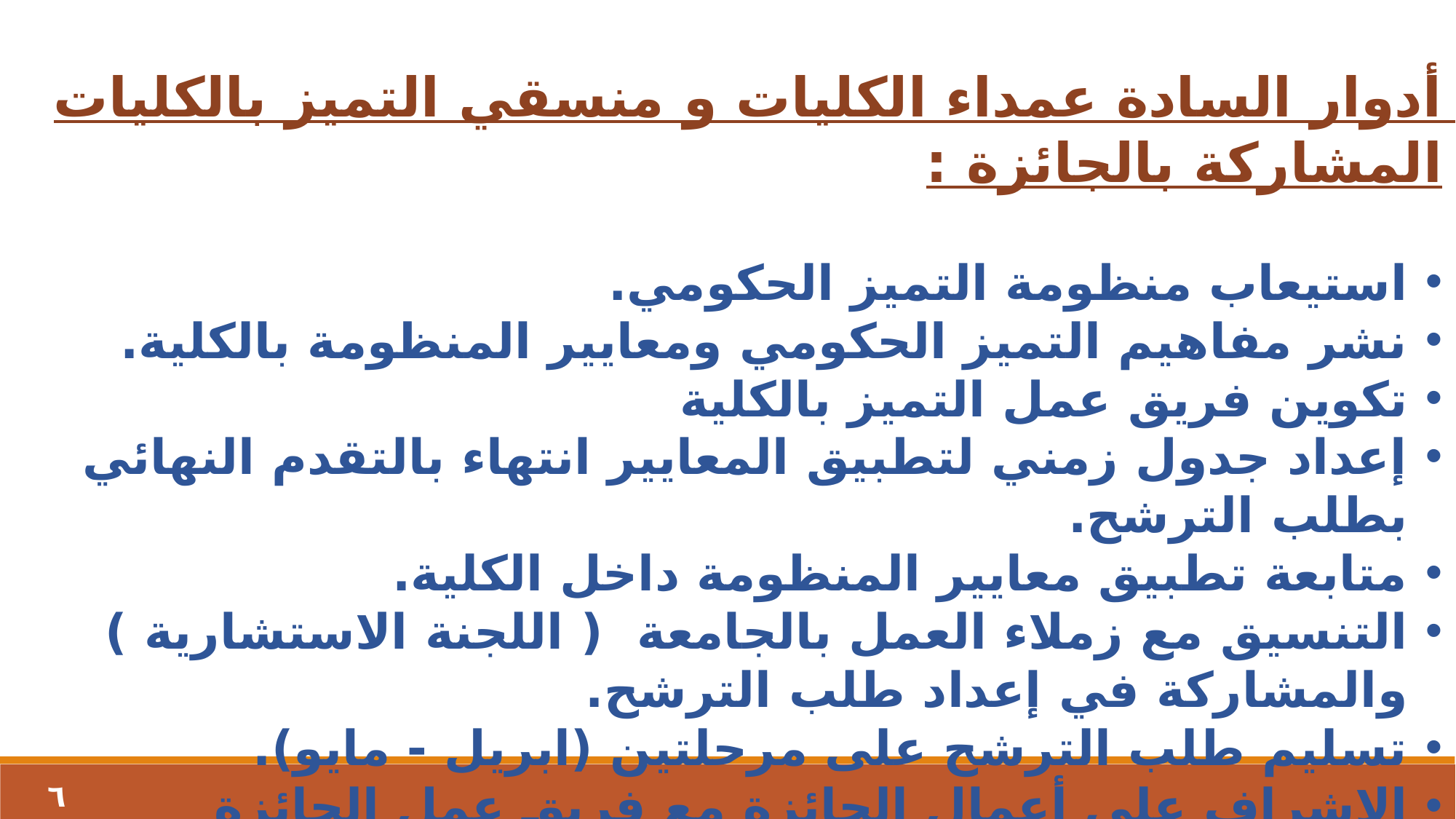

أدوار سفراء التميز
أدوار السادة عمداء الكليات و منسقي التميز بالكليات المشاركة بالجائزة :

استيعاب منظومة التميز الحكومي.
نشر مفاهيم التميز الحكومي ومعايير المنظومة بالكلية.
تكوين فريق عمل التميز بالكلية
إعداد جدول زمني لتطبيق المعايير انتهاء بالتقدم النهائي بطلب الترشح.
متابعة تطبيق معايير المنظومة داخل الكلية.
التنسيق مع زملاء العمل بالجامعة  ( اللجنة الاستشارية ) والمشاركة في إعداد طلب الترشح.
تسليم طلب الترشح على مرحلتين (ابريل - مايو).
الإشراف على أعمال الجائزة مع فريق عمل الجائزة بالجامعة ووزارة التخطيط (لجان تقييم / زيارات ميدانية).
٦